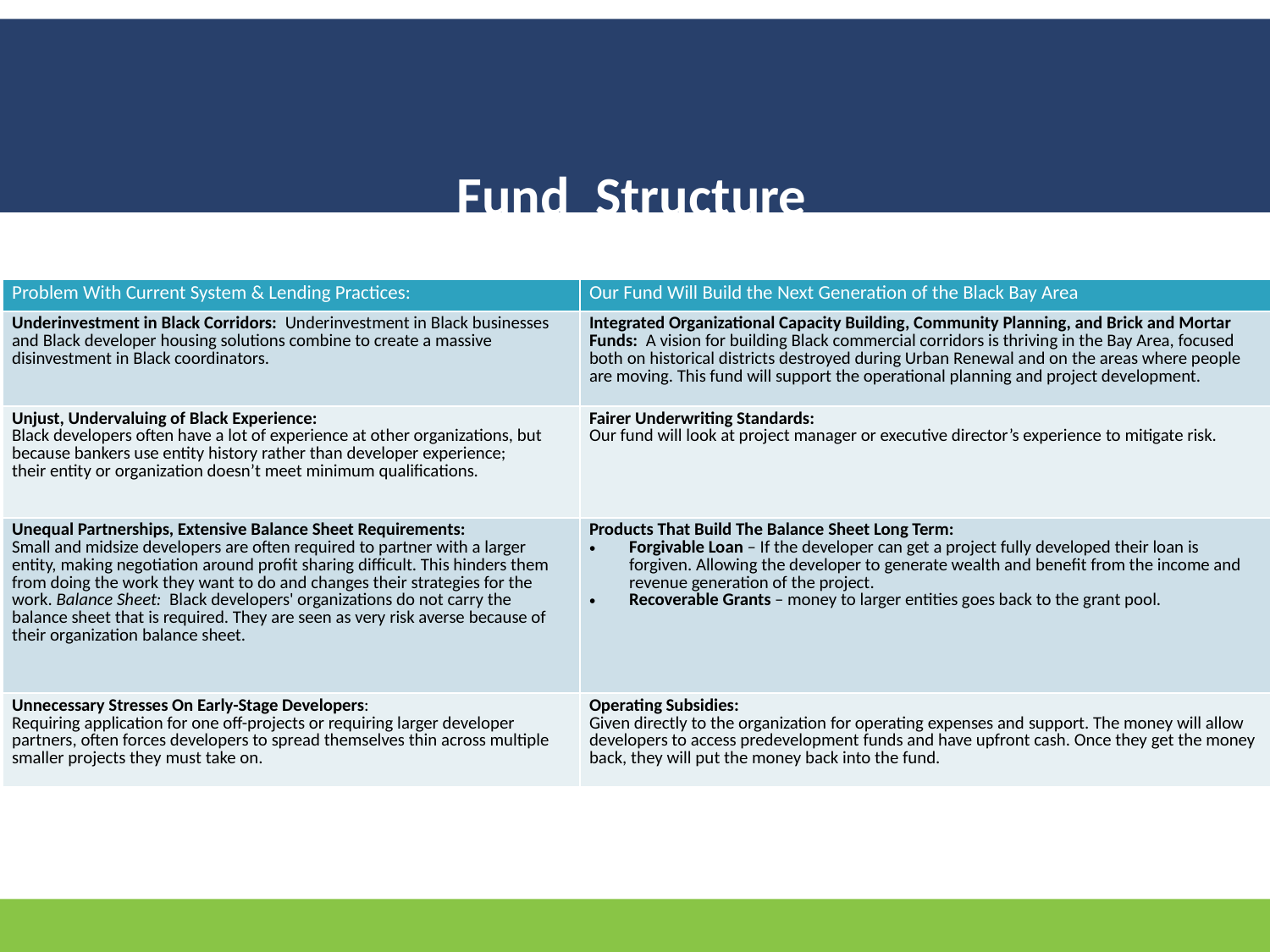

# Fund  Structure
| Problem With Current System & Lending Practices: ​ | Our Fund Will Build the Next Generation of the Black Bay Area |
| --- | --- |
| Underinvestment in Black Corridors:  Underinvestment in Black businesses and Black developer housing solutions combine to create a massive disinvestment in Black coordinators. | Integrated Organizational Capacity Building, Community Planning, and Brick and Mortar Funds:  A vision for building Black commercial corridors is thriving in the Bay Area, focused both on historical districts destroyed during Urban Renewal and on the areas where people are moving. This fund will support the operational planning and project development. |
| Unjust, Undervaluing of Black Experience:  Black developers often have a lot of experience at other organizations, but because bankers use entity history rather than developer experience; their entity or organization doesn’t meet minimum qualifications. ​ | Fairer Underwriting Standards:   Our fund will look at project manager or executive director’s experience to mitigate risk. ​ ​ |
| Unequal Partnerships, Extensive Balance Sheet Requirements:  Small and midsize developers are often required to partner with a larger entity, making negotiation around profit sharing difficult. This hinders them from doing the work they want to do and changes their strategies for the work. ​Balance Sheet:  Black developers' organizations do not carry the balance sheet that is required. They are seen as very risk averse because of their organization balance sheet. ​ | Products That Build The Balance Sheet Long Term: ​Forgivable Loan – If the developer can get a project fully developed their loan is forgiven. Allowing the developer to generate wealth and benefit from the income and revenue generation of the project.   Recoverable Grants – money to larger entities goes back to the grant pool. |
| Unnecessary Stresses On Early-Stage Developers:  Requiring application for one off-projects or requiring larger developer partners, often forces developers to spread themselves thin across multiple smaller projects they must take on. | Operating Subsidies: Given directly to the organization for operating expenses and support. The money will allow developers to access predevelopment funds and have upfront cash. Once they get the money back, they will put the money back into the fund. ​ |